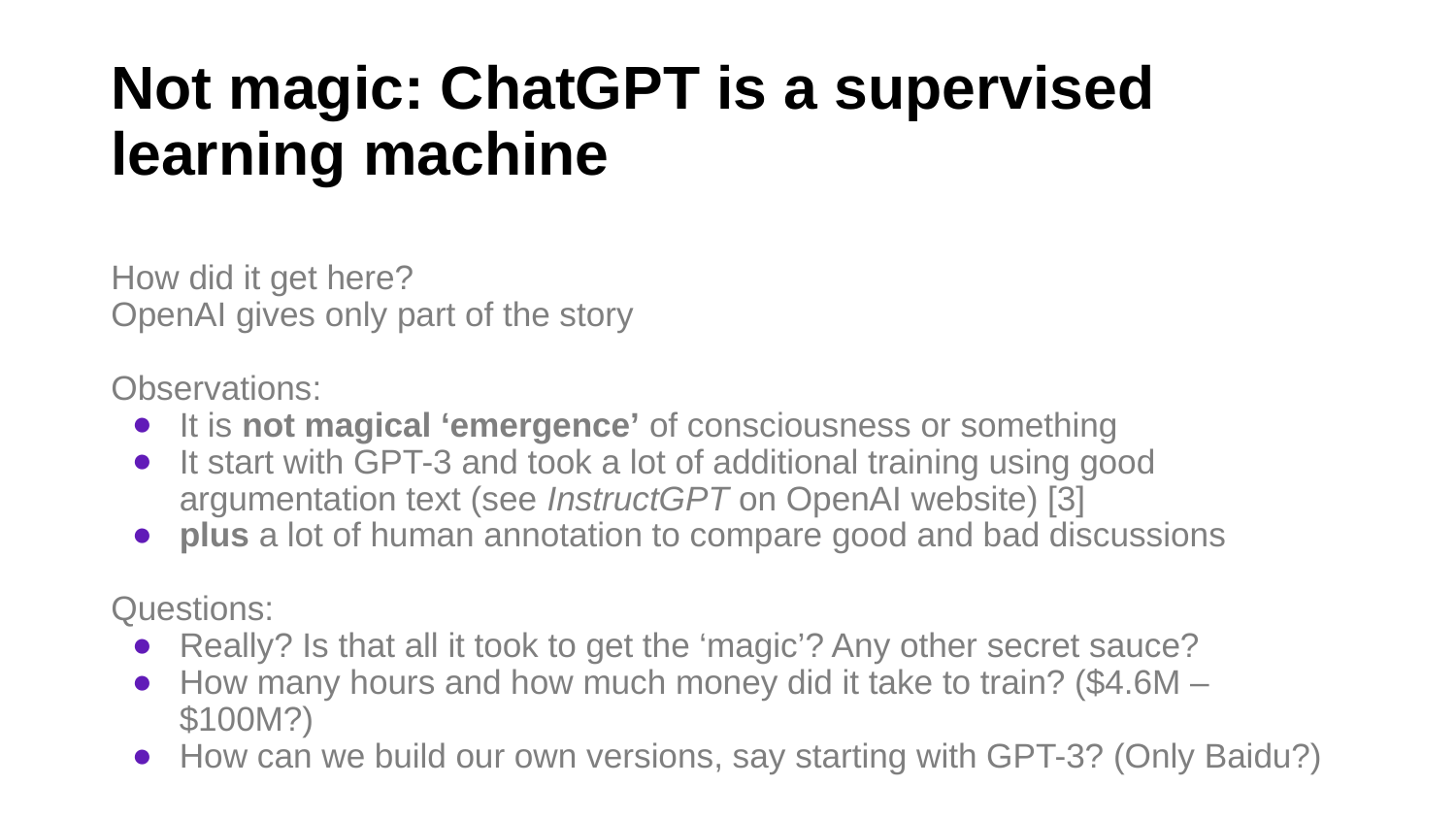

# Not magic: ChatGPT is a supervised learning machine
How did it get here?
OpenAI gives only part of the story

Observations:
It is not magical ‘emergence’ of consciousness or something
It start with GPT-3 and took a lot of additional training using good argumentation text (see InstructGPT on OpenAI website) [3]
plus a lot of human annotation to compare good and bad discussions

Questions:
Really? Is that all it took to get the ‘magic’? Any other secret sauce?
How many hours and how much money did it take to train? ($4.6M – $100M?)
How can we build our own versions, say starting with GPT-3? (Only Baidu?)